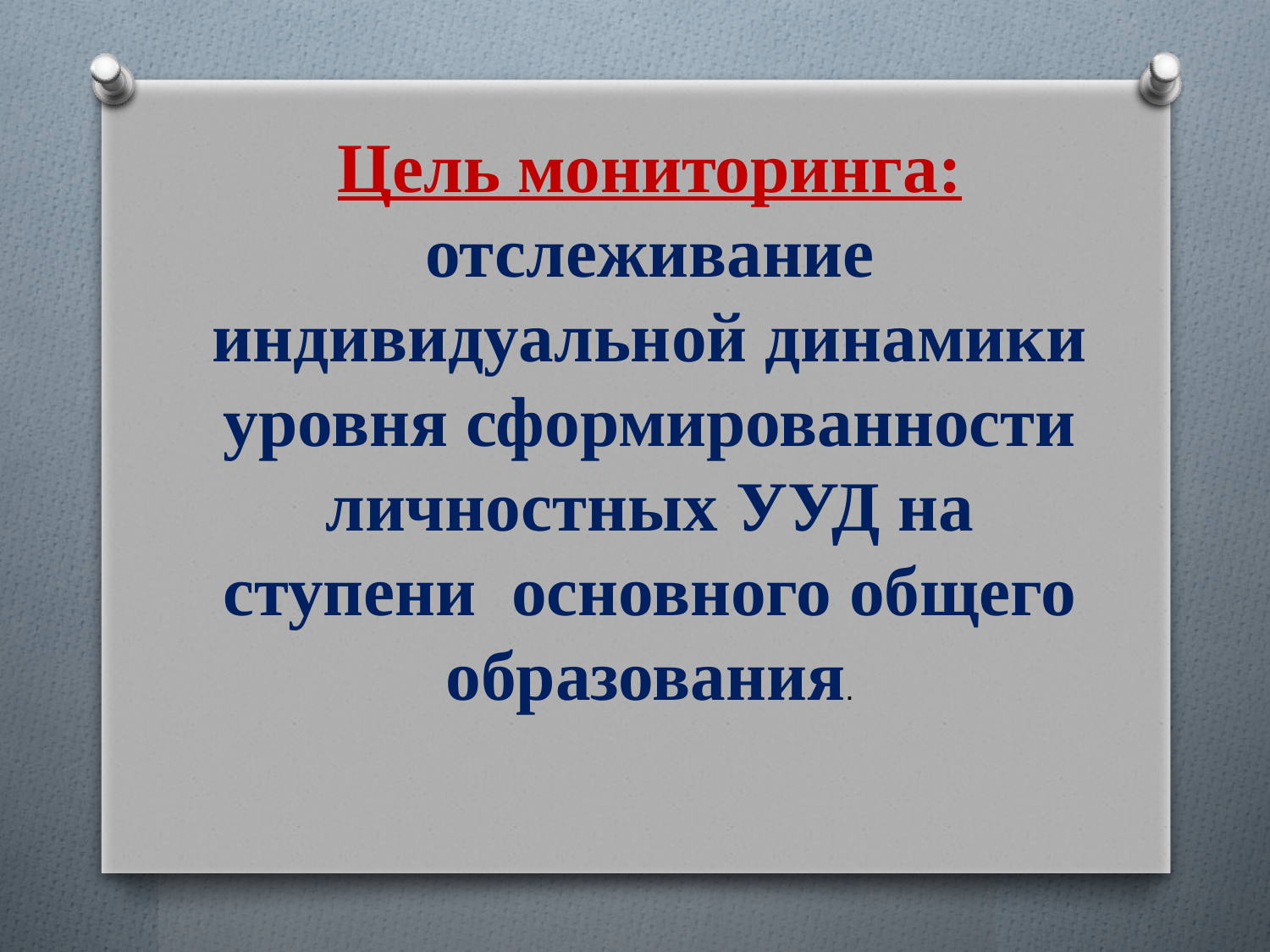

Цель мониторинга: отслеживание индивидуальной динамики уровня сформированности личностных УУД на ступени  основного общего образования.